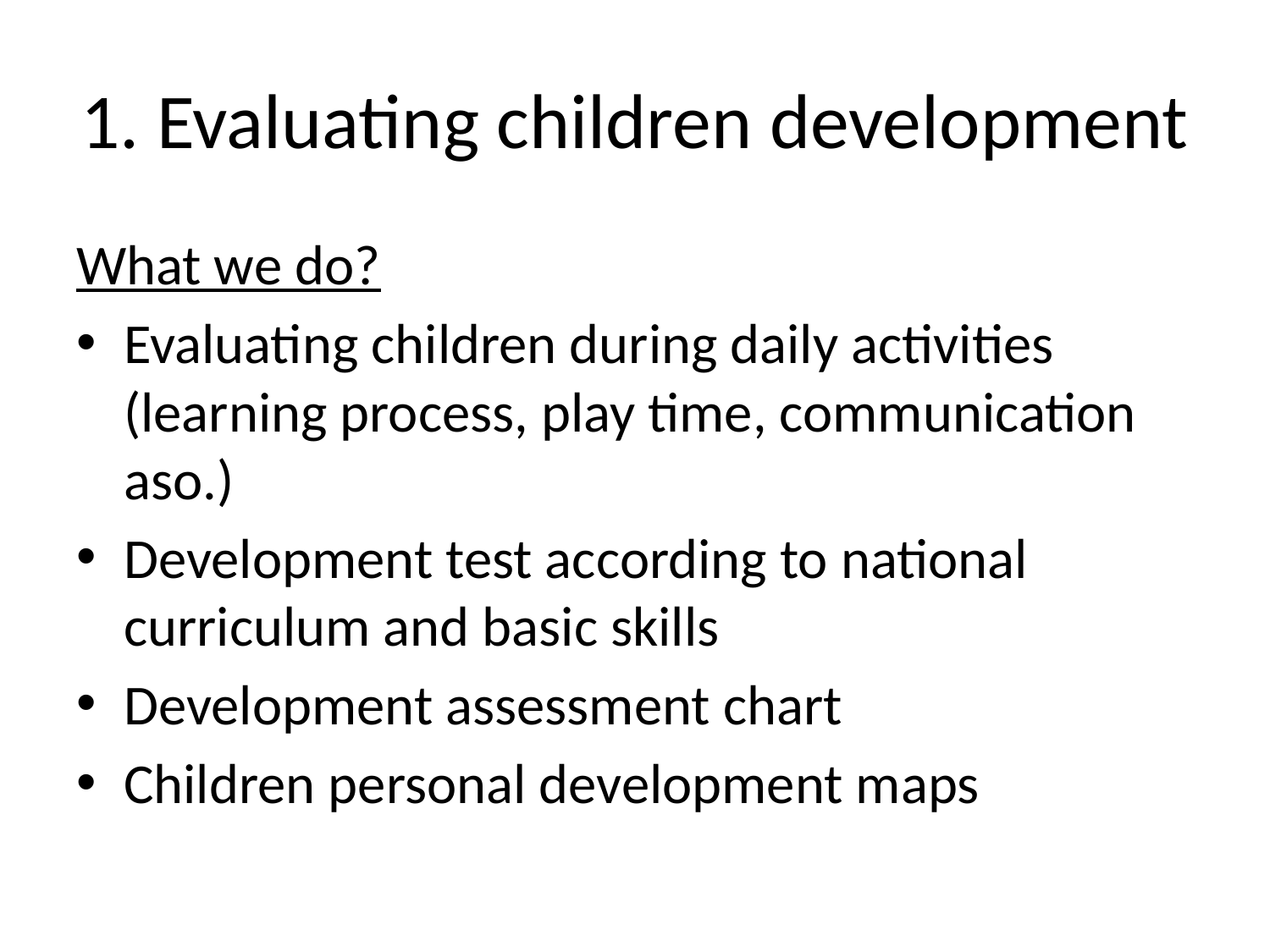

# 1. Evaluating children development
What we do?
Evaluating children during daily activities (learning process, play time, communication aso.)
Development test according to national curriculum and basic skills
Development assessment chart
Children personal development maps